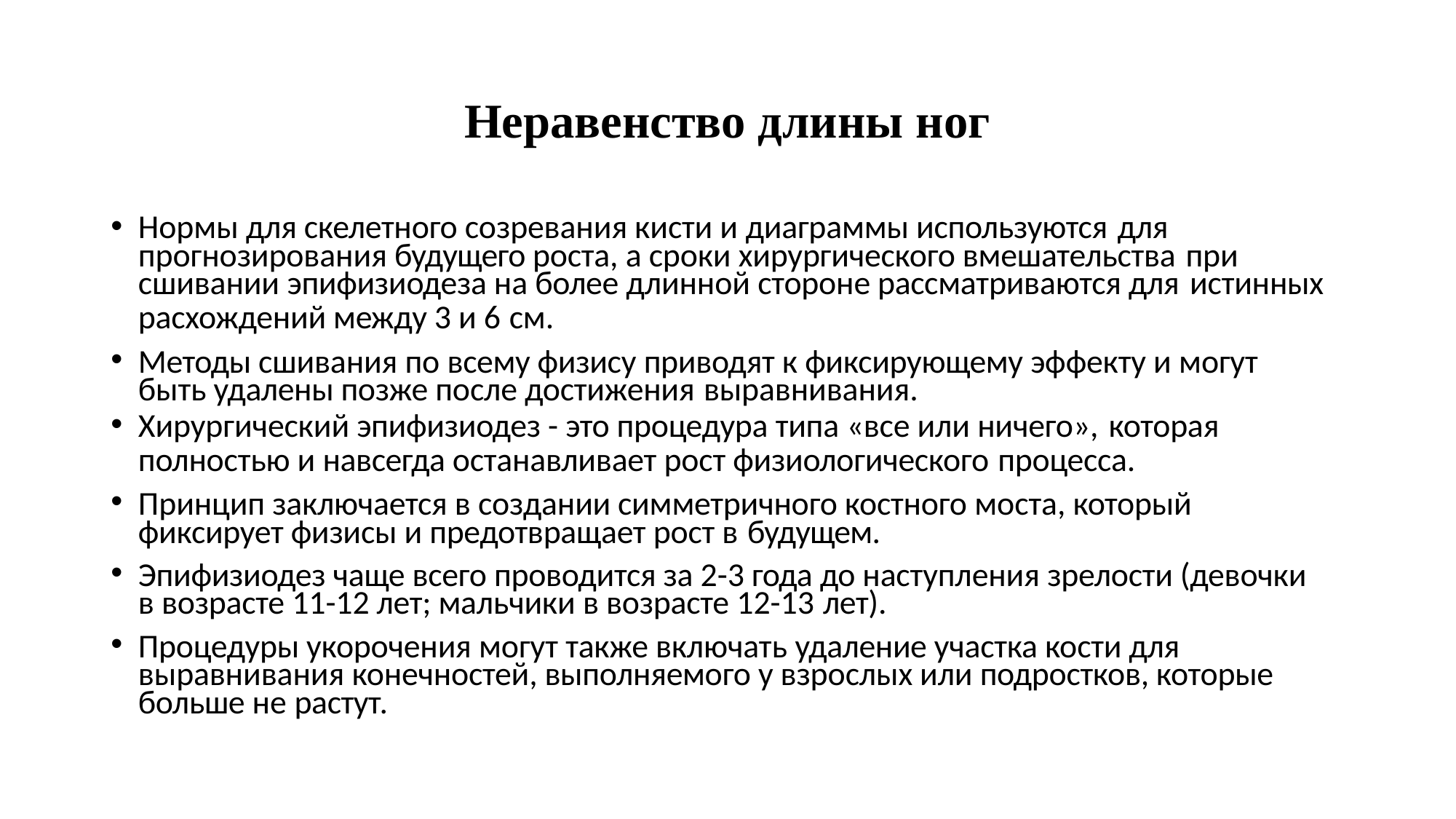

# Неравенство длины ног
Нормы для скелетного созревания кисти и диаграммы используются для
прогнозирования будущего роста, а сроки хирургического вмешательства при
сшивании эпифизиодеза на более длинной стороне рассматриваются для истинных
расхождений между 3 и 6 см.
Методы сшивания по всему физису приводят к фиксирующему эффекту и могут  быть удалены позже после достижения выравнивания.
Хирургический эпифизиодез - это процедура типа «все или ничего», которая
полностью и навсегда останавливает рост физиологического процесса.
Принцип заключается в создании симметричного костного моста, который  фиксирует физисы и предотвращает рост в будущем.
Эпифизиодез чаще всего проводится за 2-3 года до наступления зрелости (девочки  в возрасте 11-12 лет; мальчики в возрасте 12-13 лет).
Процедуры укорочения могут также включать удаление участка кости для  выравнивания конечностей, выполняемого у взрослых или подростков, которые  больше не растут.